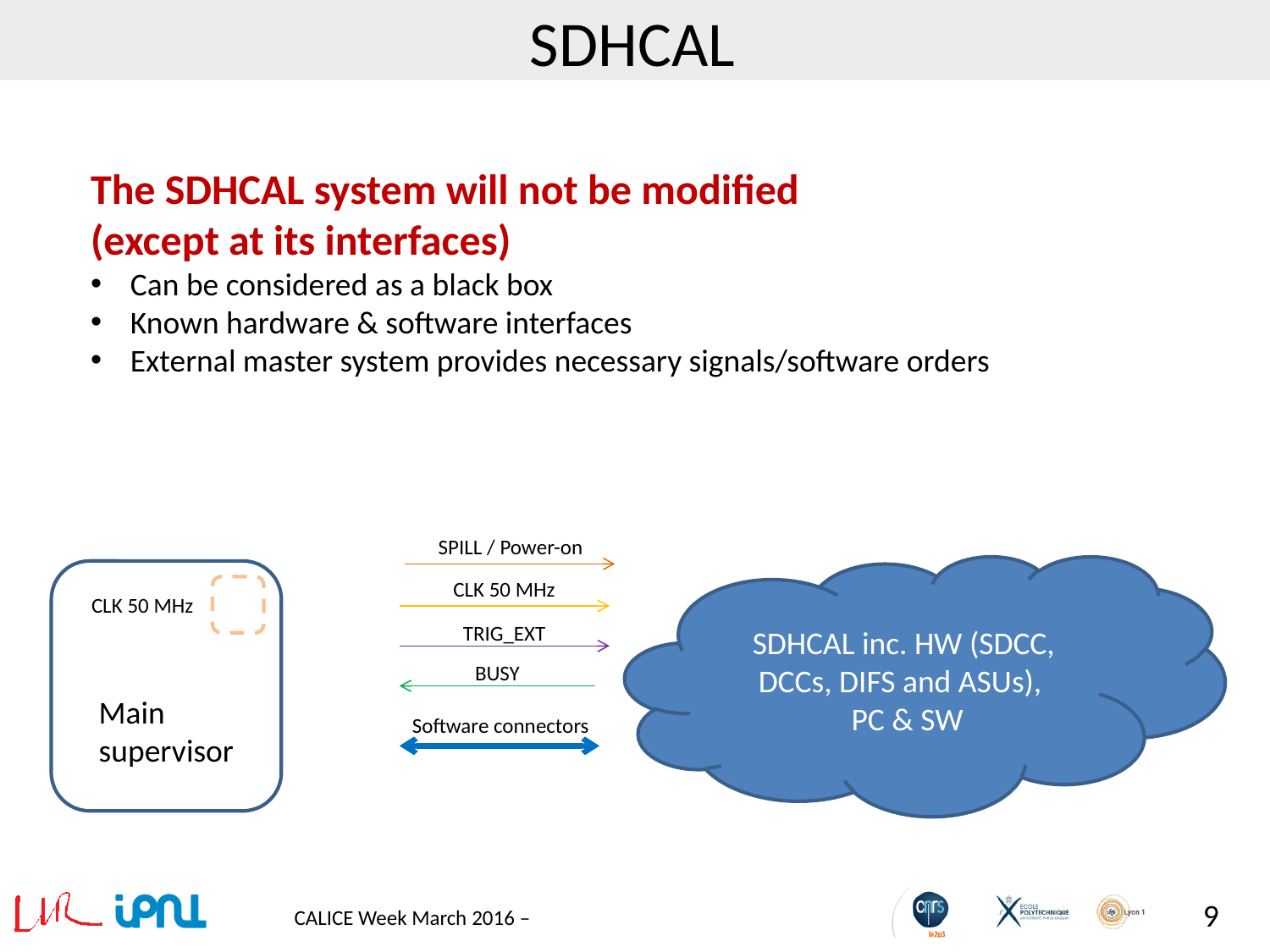

# SDHCAL
The SDHCAL system will not be modified
(except at its interfaces)
Can be considered as a black box
Known hardware & software interfaces
External master system provides necessary signals/software orders
SPILL / Power-on
SDHCAL inc. HW (SDCC, DCCs, DIFS and ASUs),
 PC & SW

CLK 50 MHz

CLK 50 MHz
TRIG_EXT
BUSY
Main
supervisor
Software connectors